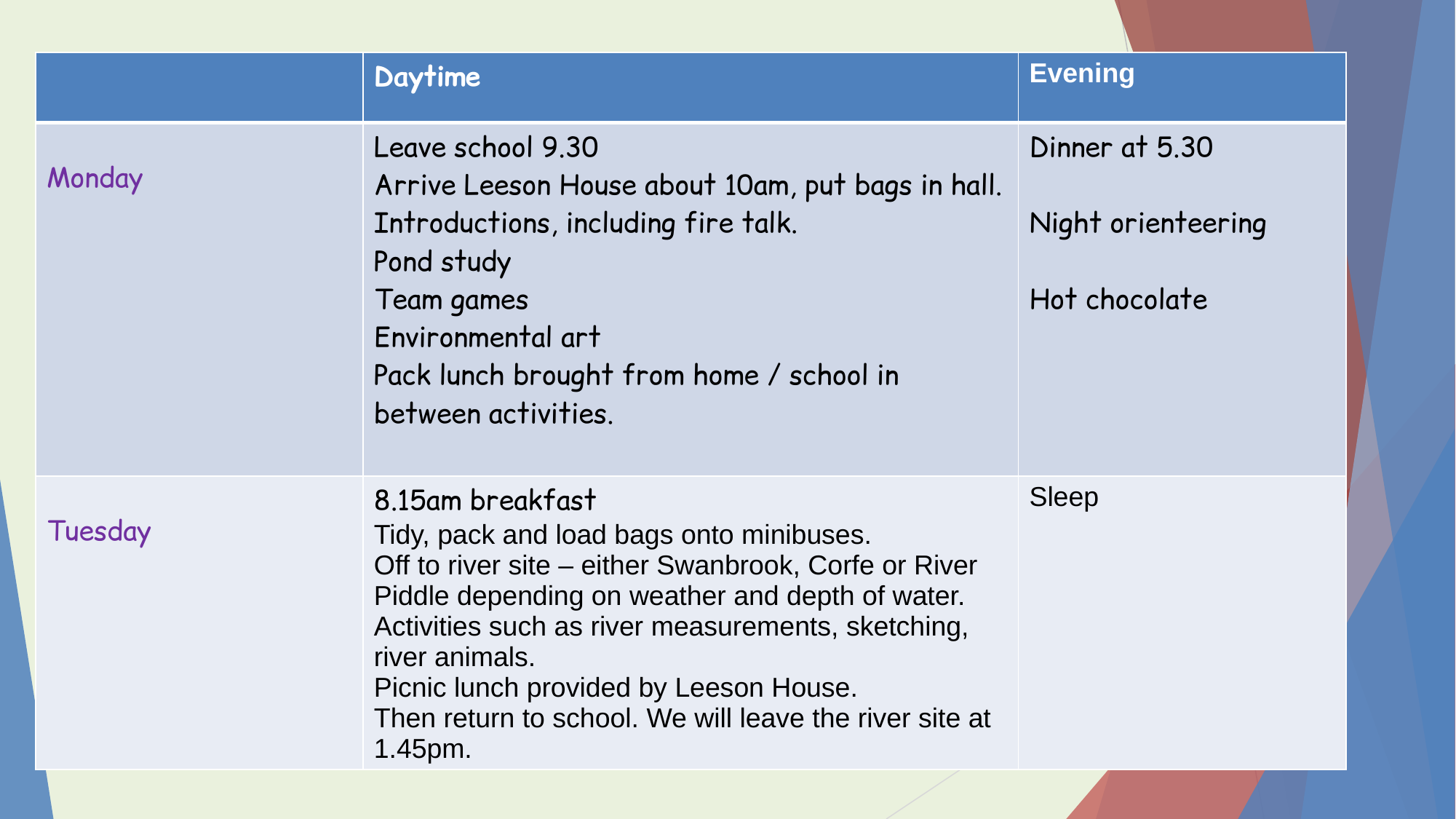

|  | Daytime | Evening |
| --- | --- | --- |
| Monday | Leave school 9.30 Arrive Leeson House about 10am, put bags in hall. Introductions, including fire talk. Pond study Team games Environmental art Pack lunch brought from home / school in between activities. | Dinner at 5.30 Night orienteering Hot chocolate |
| Tuesday | 8.15am breakfast Tidy, pack and load bags onto minibuses. Off to river site – either Swanbrook, Corfe or River Piddle depending on weather and depth of water. Activities such as river measurements, sketching, river animals. Picnic lunch provided by Leeson House. Then return to school. We will leave the river site at 1.45pm. | Sleep |